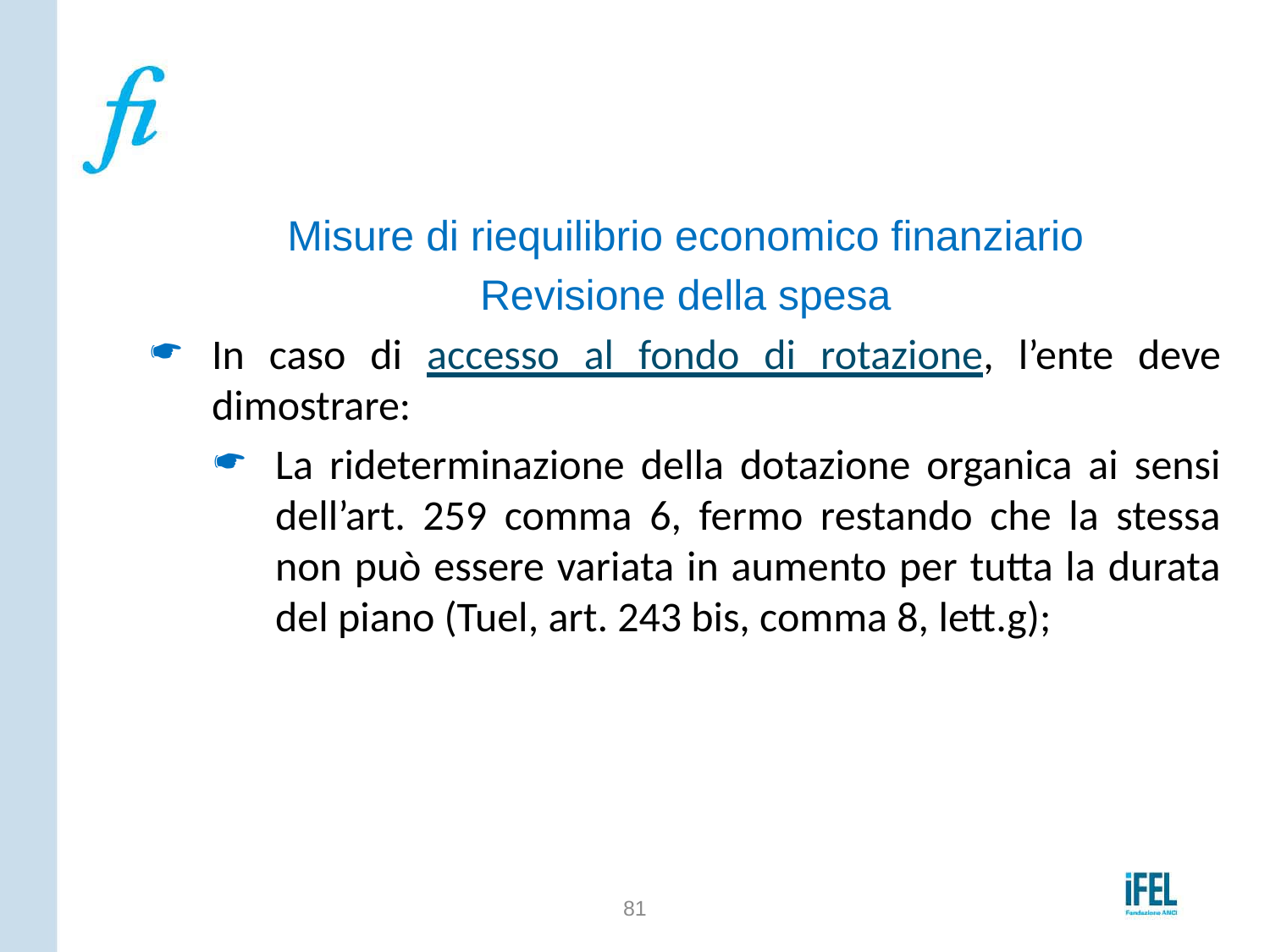

# Il piano di riequilibrio
Misure di riequilibrio economico finanziario
Revisione della spesa
In caso di accesso al fondo di rotazione, l’ente deve dimostrare:
La rideterminazione della dotazione organica ai sensi dell’art. 259 comma 6, fermo restando che la stessa non può essere variata in aumento per tutta la durata del piano (Tuel, art. 243 bis, comma 8, lett.g);
81